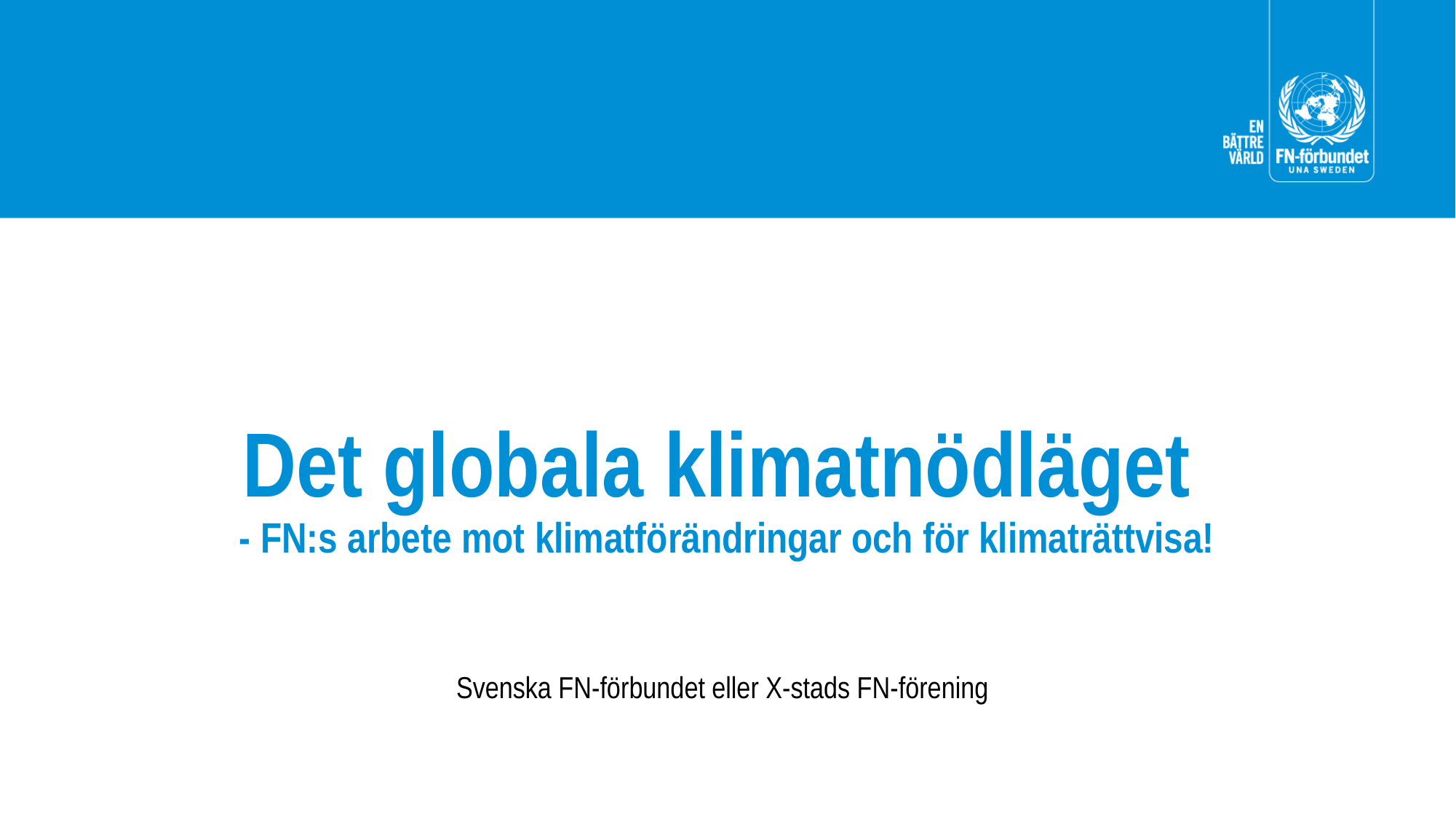

# Det globala klimatnödläget  - FN:s arbete mot klimatförändringar och för klimaträttvisa!
Svenska FN-förbundet eller X-stads FN-förening